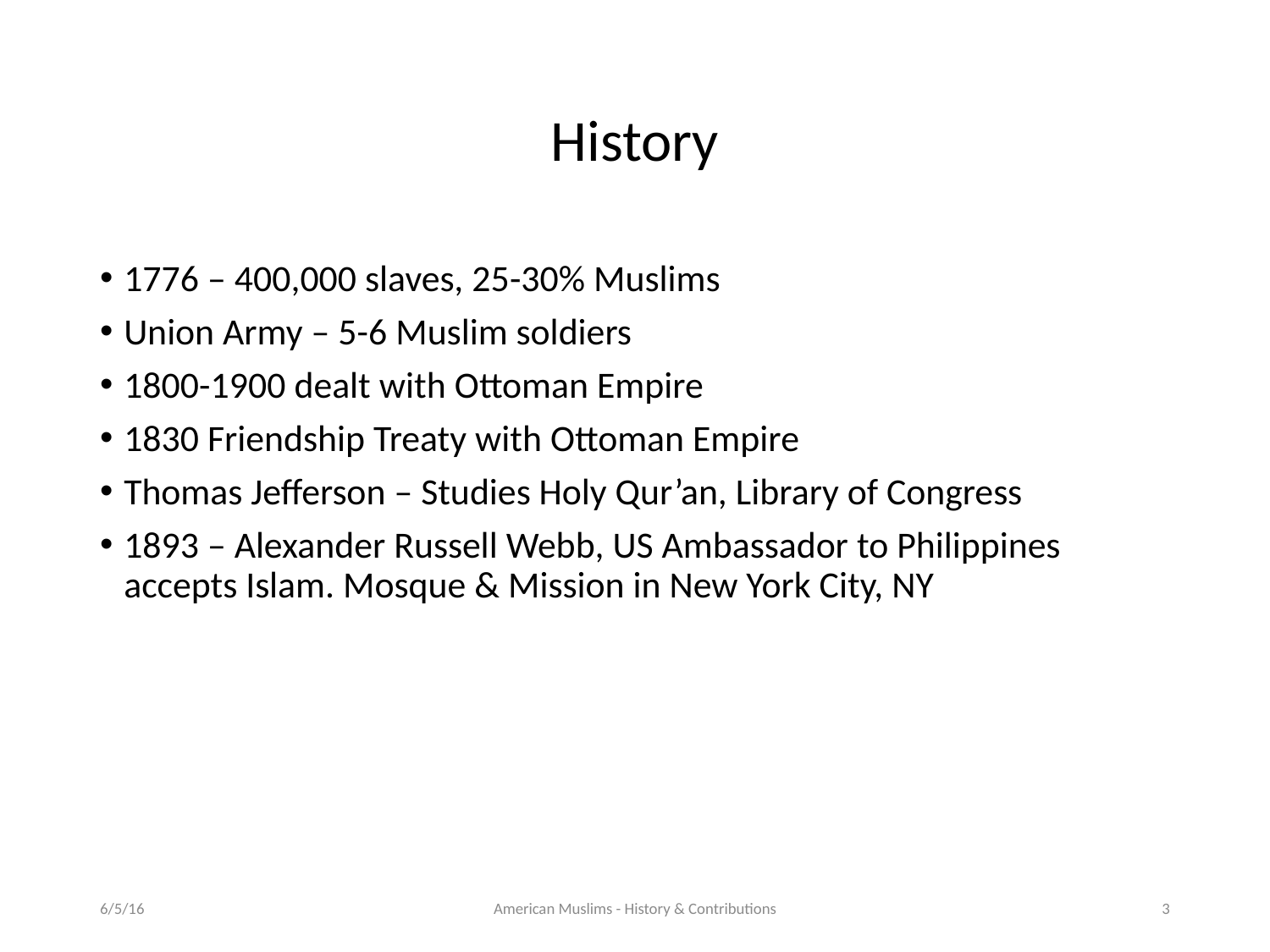

# History
1776 – 400,000 slaves, 25-30% Muslims
Union Army – 5-6 Muslim soldiers
1800-1900 dealt with Ottoman Empire
1830 Friendship Treaty with Ottoman Empire
Thomas Jefferson – Studies Holy Qur’an, Library of Congress
1893 – Alexander Russell Webb, US Ambassador to Philippines accepts Islam. Mosque & Mission in New York City, NY
6/5/16
American Muslims - History & Contributions
3